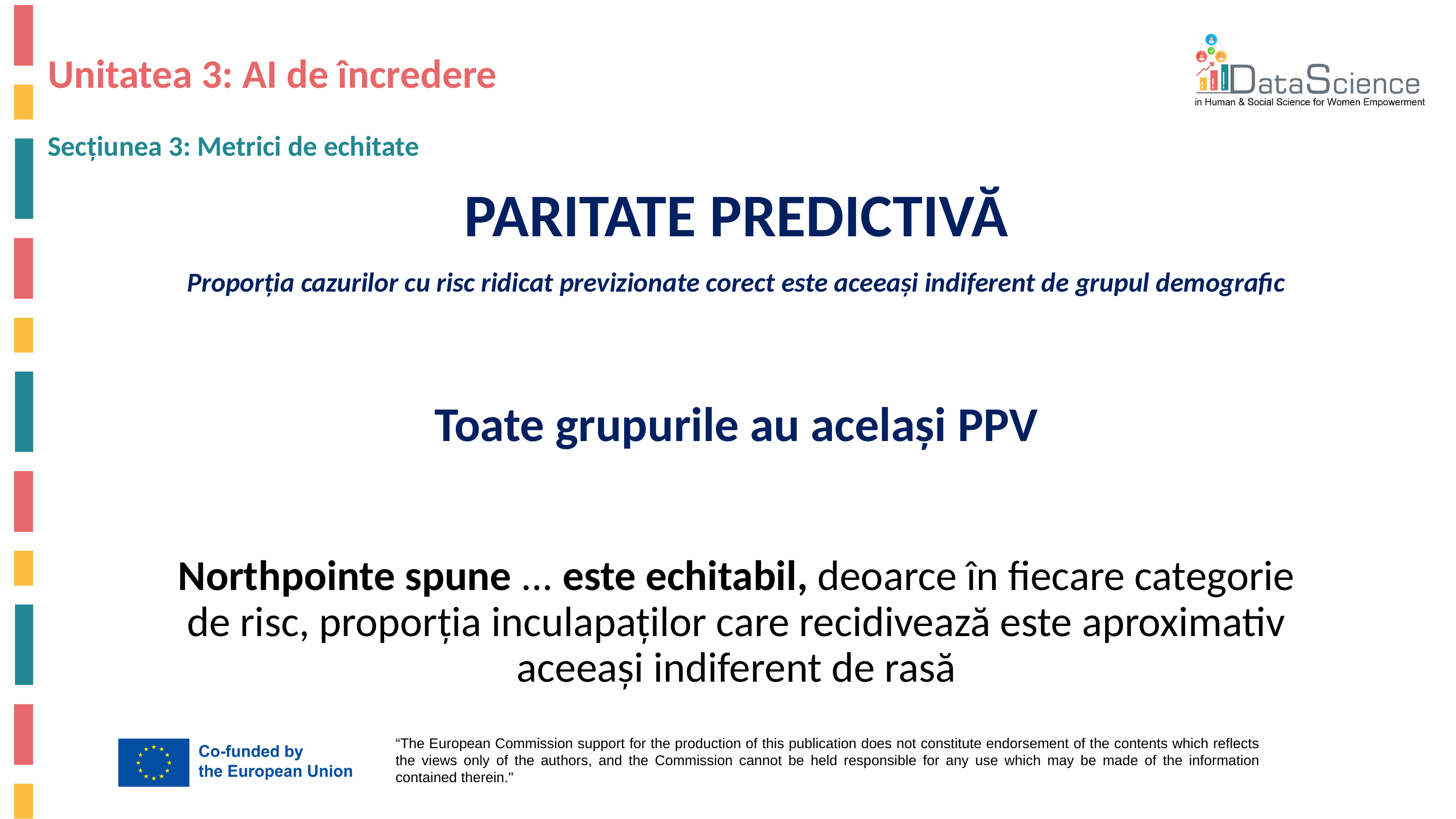

# Unitatea 3: AI de încredere
Secțiunea 3: Metrici de echitate
PARITATE PREDICTIVĂ
Proporția cazurilor cu risc ridicat previzionate corect este aceeași indiferent de grupul demografic

Toate grupurile au același PPV

Northpointe spune ... este echitabil, deoarce în fiecare categorie de risc, proporția inculapaților care recidivează este aproximativ aceeași indiferent de rasă